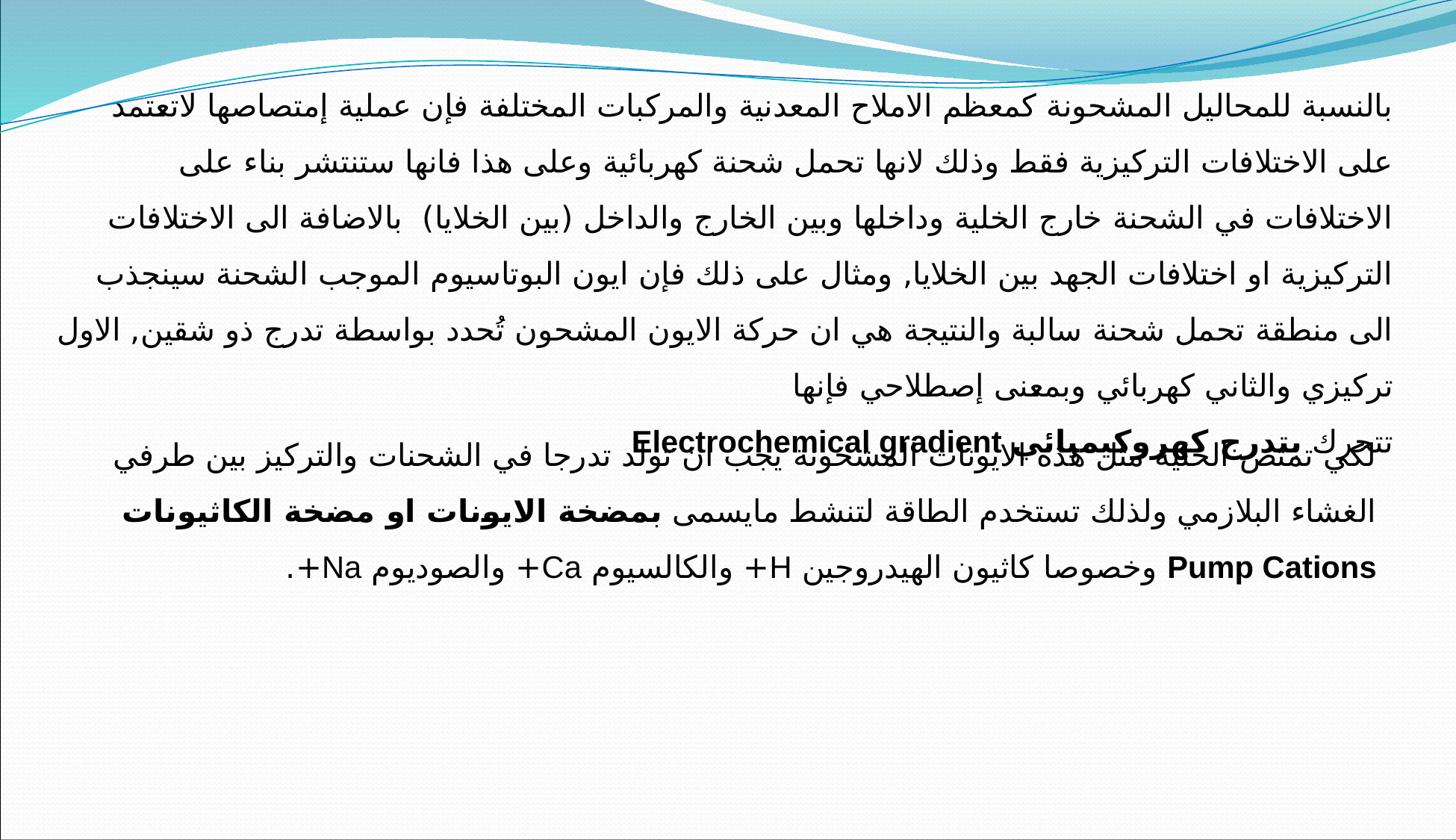

بالنسبة للمحاليل المشحونة كمعظم الاملاح المعدنية والمركبات المختلفة فإن عملية إمتصاصها لاتعتمد على الاختلافات التركيزية فقط وذلك لانها تحمل شحنة كهربائية وعلى هذا فانها ستنتشر بناء على الاختلافات في الشحنة خارج الخلية وداخلها وبين الخارج والداخل (بين الخلايا)  بالاضافة الى الاختلافات التركيزية او اختلافات الجهد بين الخلايا, ومثال على ذلك فإن ايون البوتاسيوم الموجب الشحنة سينجذب الى منطقة تحمل شحنة سالبة والنتيجة هي ان حركة الايون المشحون تُحدد بواسطة تدرج ذو شقين, الاول تركيزي والثاني كهربائي وبمعنى إصطلاحي فإنها
تتحرك بتدرج كهروكيميائي Electrochemical gradient
لكي تمتص الخلية مثل هذة الايونات المشحونة يجب ان تولد تدرجا في الشحنات والتركيز بين طرفي الغشاء البلازمي ولذلك تستخدم الطاقة لتنشط مايسمى بمضخة الايونات او مضخة الكاثيونات Pump Cations وخصوصا كاثيون الهيدروجين H+ والكالسيوم Ca+ والصوديوم Na+.